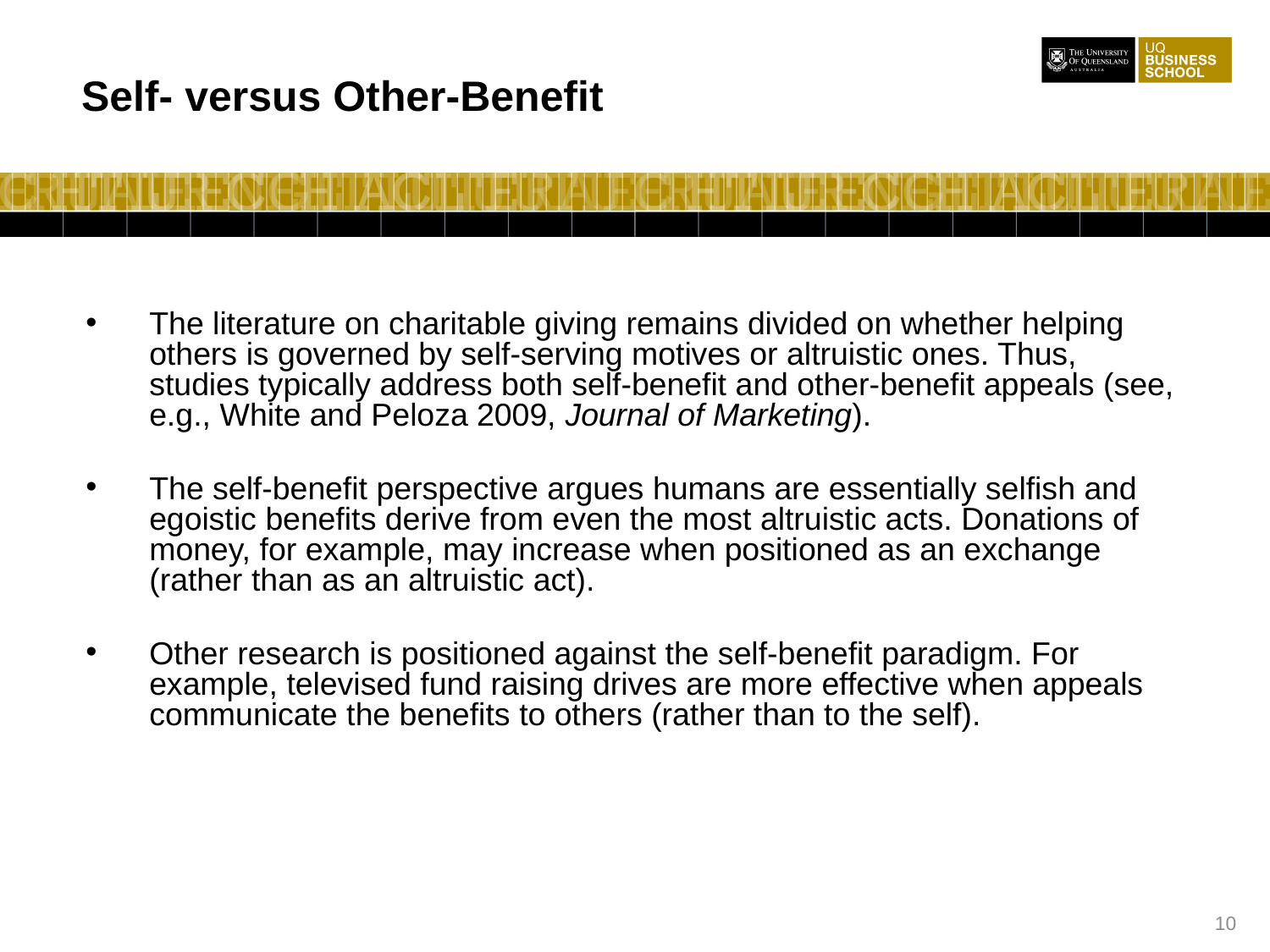

Self- versus Other-Benefit
The literature on charitable giving remains divided on whether helping others is governed by self-serving motives or altruistic ones. Thus, studies typically address both self-benefit and other-benefit appeals (see, e.g., White and Peloza 2009, Journal of Marketing).

The self-benefit perspective argues humans are essentially selfish and egoistic benefits derive from even the most altruistic acts. Donations of money, for example, may increase when positioned as an exchange (rather than as an altruistic act).

Other research is positioned against the self-benefit paradigm. For example, televised fund raising drives are more effective when appeals communicate the benefits to others (rather than to the self).
10